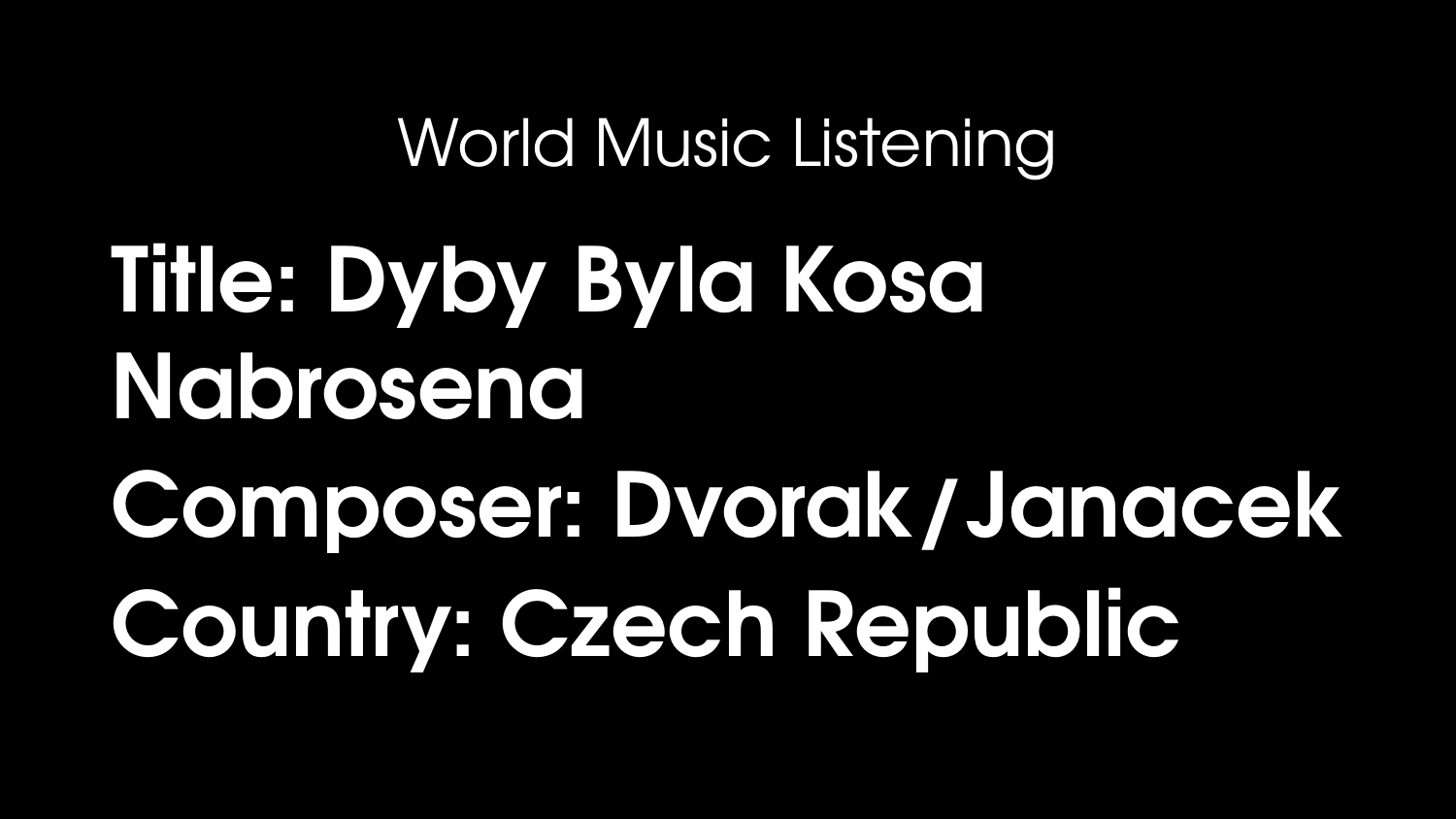

World Music Listening

Title: Dyby Byla Kosa Nabrosena
Composer: Dvorak/Janacek
Country: Czech Republic